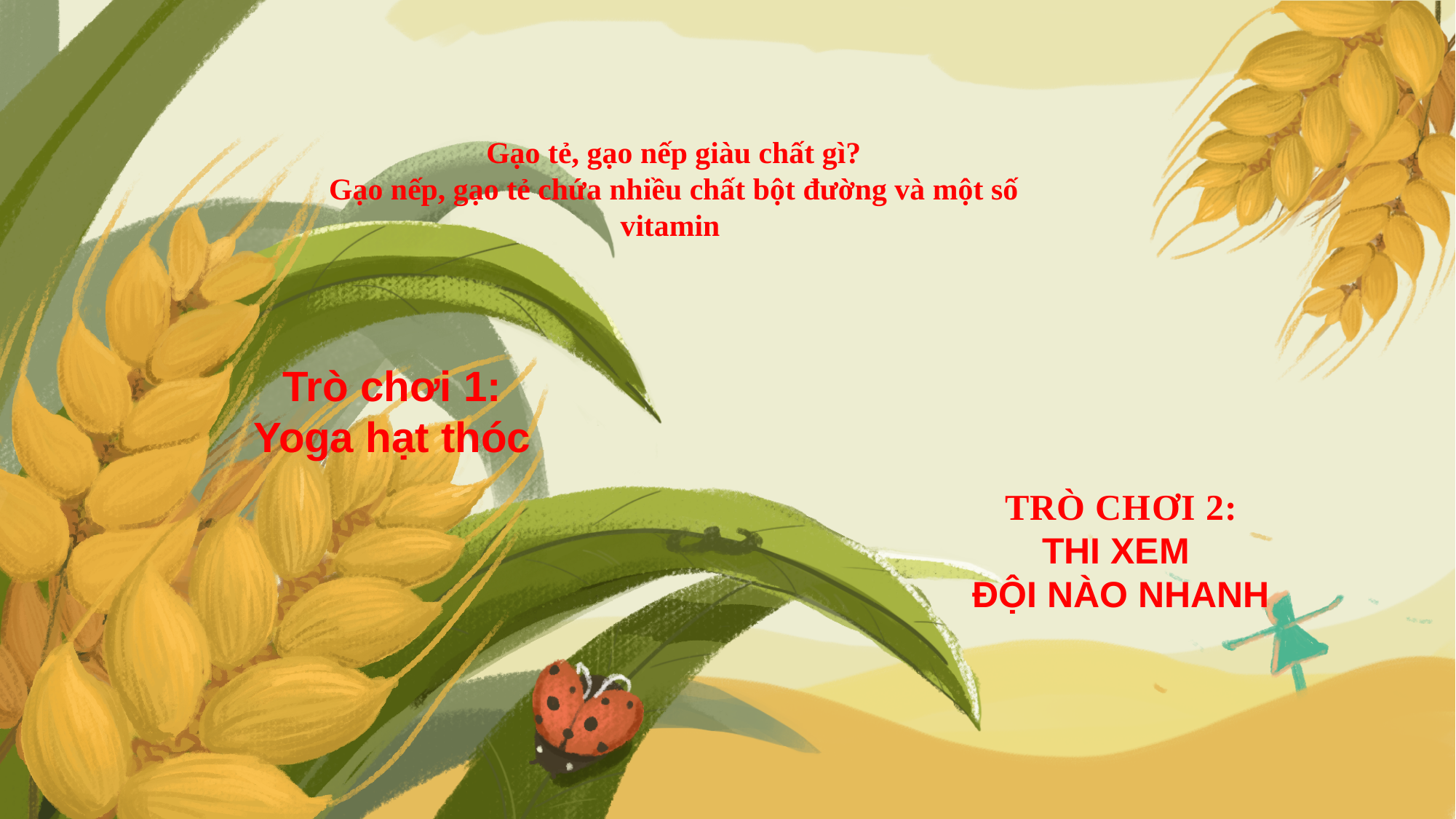

Gạo tẻ, gạo nếp giàu chất gì?
Gạo nếp, gạo tẻ chứa nhiều chất bột đường và một số vitamin
Trò chơi 1:
Yoga hạt thóc
TRÒ CHƠI 2:
THI XEM
ĐỘI NÀO NHANH